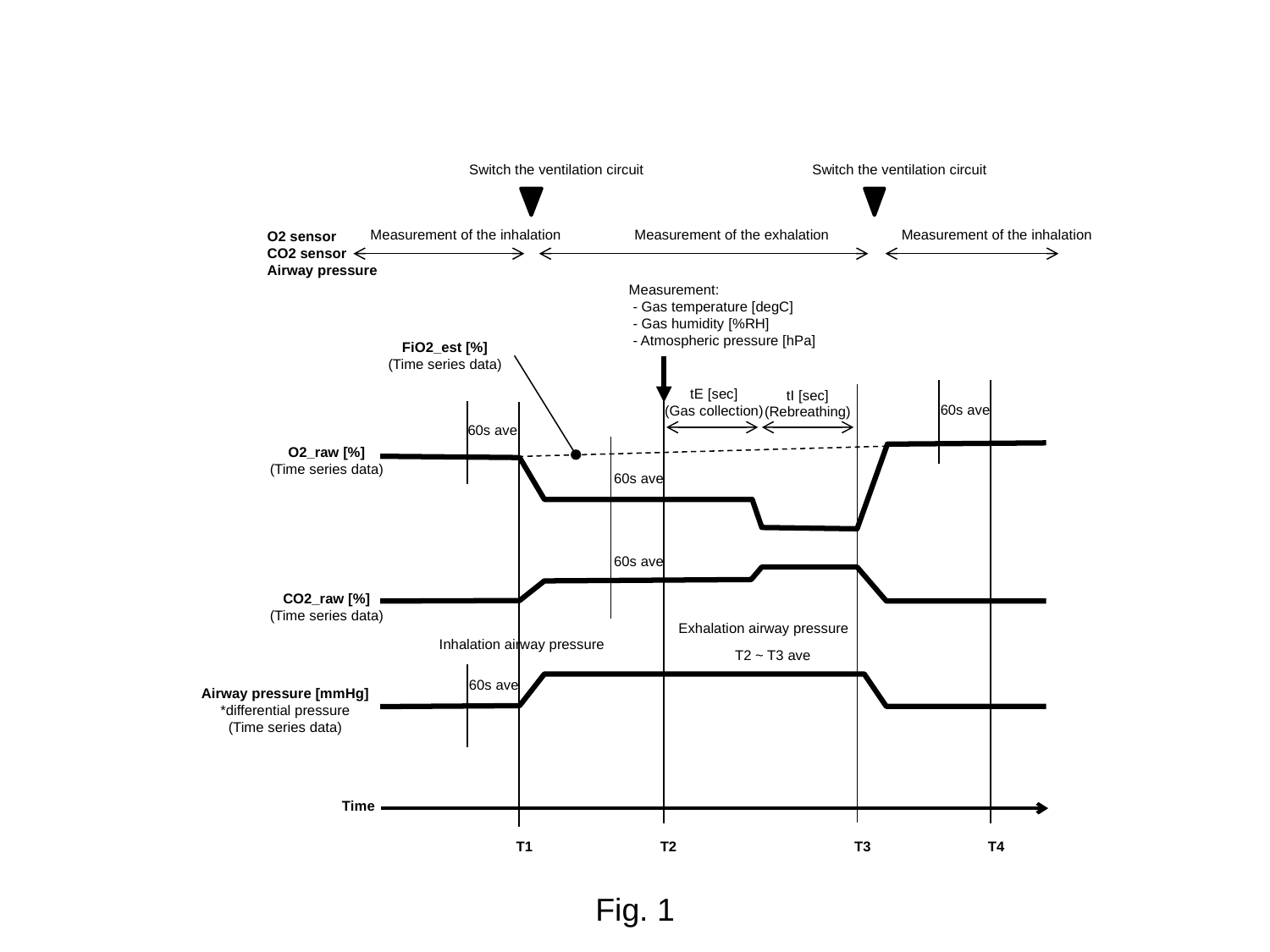

Switch the ventilation circuit
Switch the ventilation circuit

Measurement of the inhalation
Measurement of the exhalation
Measurement of the inhalation
O2 sensor
CO2 sensor
Airway pressure
Measurement:
 - Gas temperature [degC]
 - Gas humidity [%RH]
 - Atmospheric pressure [hPa]
FiO2_est [%]
(Time series data)
tE [sec]
(Gas collection)
tI [sec]
(Rebreathing)
60s ave
60s ave
O2_raw [%]
(Time series data)

60s ave
60s ave

CO2_raw [%]
(Time series data)
Exhalation airway pressure
Inhalation airway pressure
T2 ~ T3 ave
60s ave

Airway pressure [mmHg]
*differential pressure
(Time series data)
Time
T1
T2
T3
T4
Fig. 1